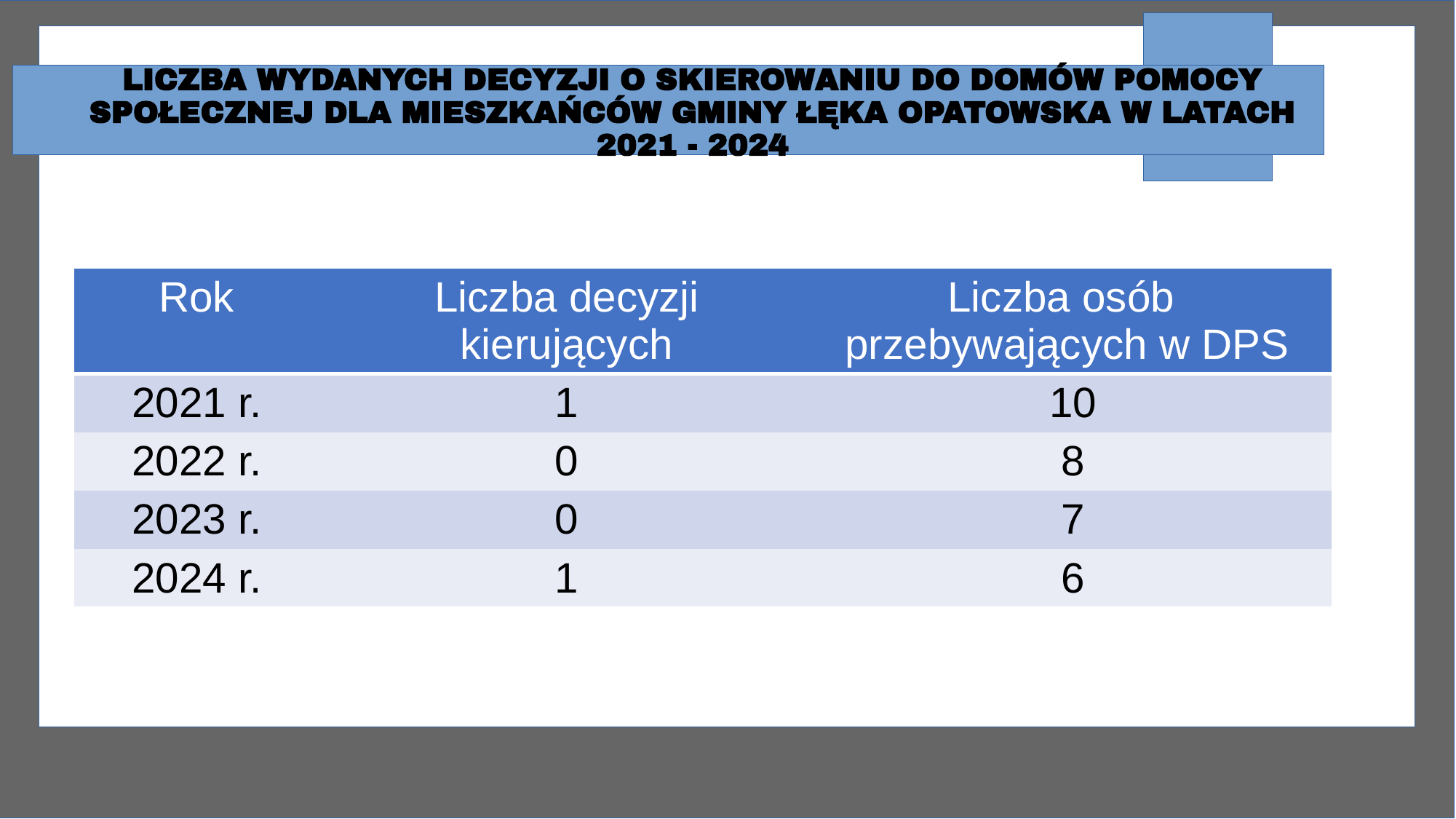

# LICZBA WYDANYCH DECYZJI O SKIEROWANIU DO DOMÓW POMOCY SPOŁECZNEJ DLA MIESZKAŃCÓW GMINY ŁĘKA OPATOWSKA W LATACH 2021 - 2024
| Rok | Liczba decyzji kierujących | Liczba osób przebywających w DPS |
| --- | --- | --- |
| 2021 r. | 1 | 10 |
| 2022 r. | 0 | 8 |
| 2023 r. | 0 | 7 |
| 2024 r. | 1 | 6 |